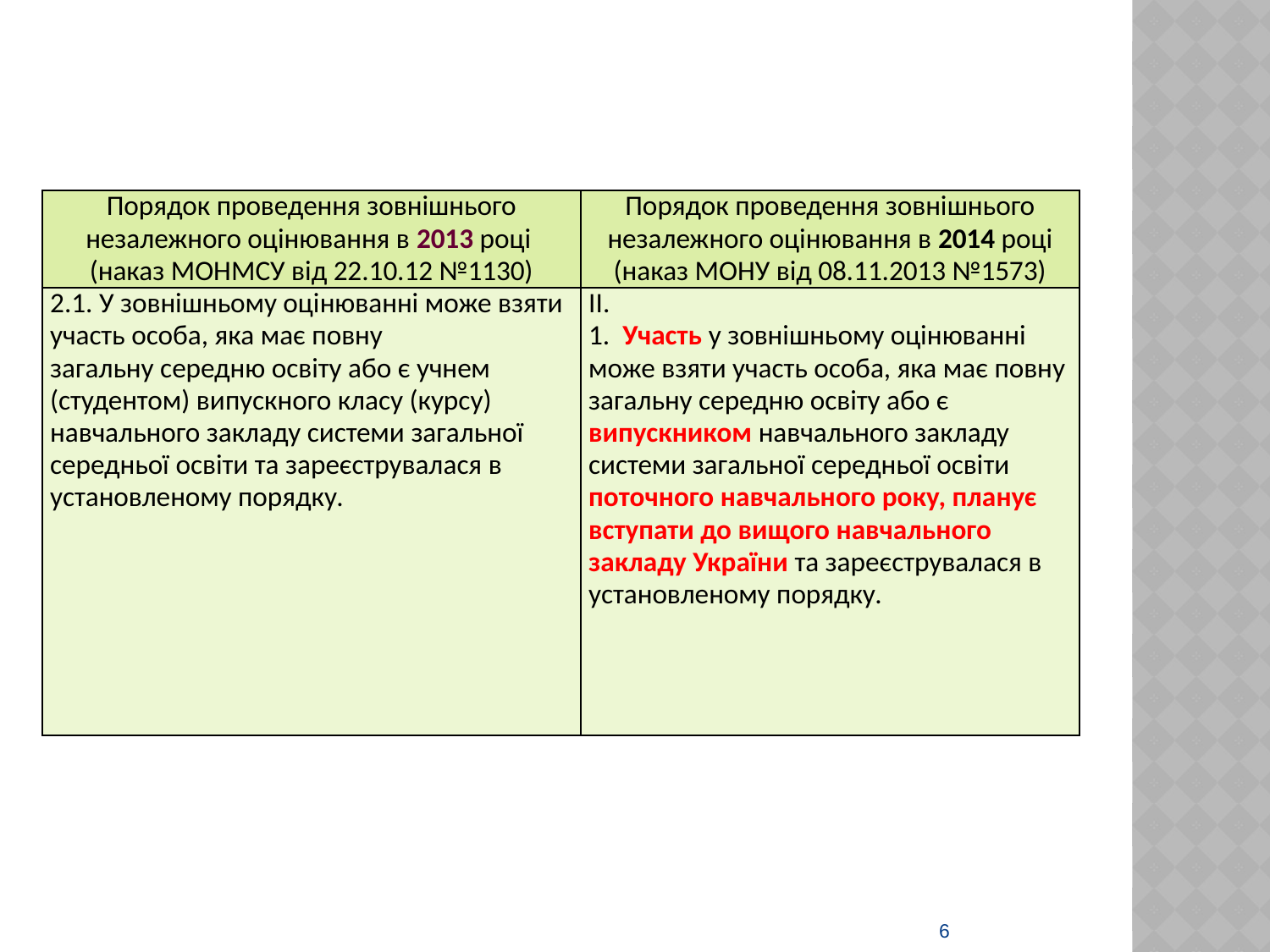

| Порядок проведення зовнішнього незалежного оцінювання в 2013 році (наказ МОНМСУ від 22.10.12 №1130) | Порядок проведення зовнішнього незалежного оцінювання в 2014 році (наказ МОНУ від 08.11.2013 №1573) |
| --- | --- |
| 2.1. У зовнішньому оцінюванні може взяти участь особа, яка має повну загальну середню освіту або є учнем (студентом) випускного класу (курсу) навчального закладу системи загальної середньої освіти та зареєструвалася в установленому порядку. | ІІ. 1. Участь у зовнішньому оцінюванні може взяти участь особа, яка має повну загальну середню освіту або є випускником навчального закладу системи загальної середньої освіти поточного навчального року, планує вступати до вищого навчального закладу України та зареєструвалася в установленому порядку. |
6